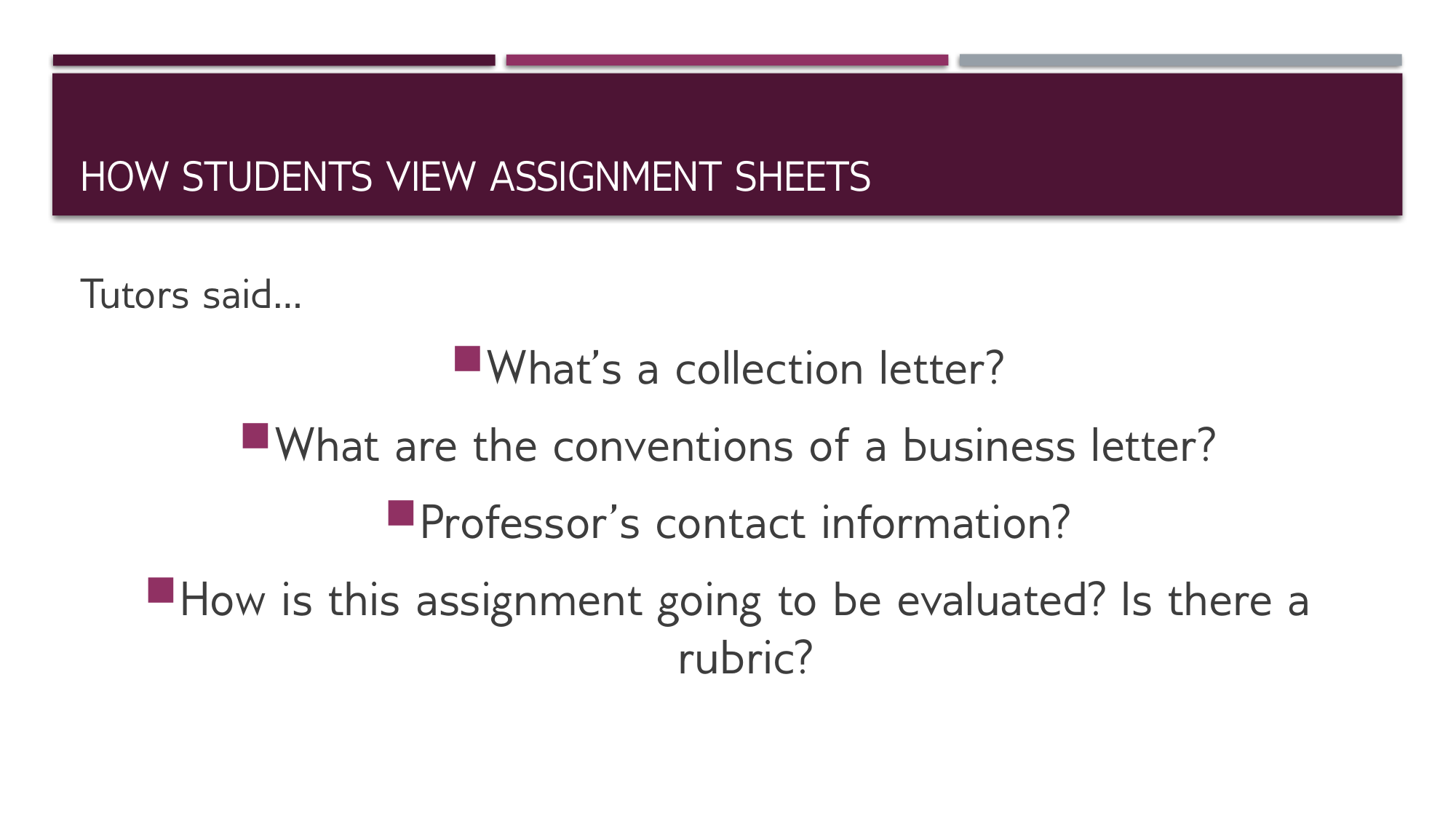

# How students view assignment sheets
Tutors said…
What’s a collection letter?
What are the conventions of a business letter?
Professor’s contact information?
How is this assignment going to be evaluated? Is there a rubric?